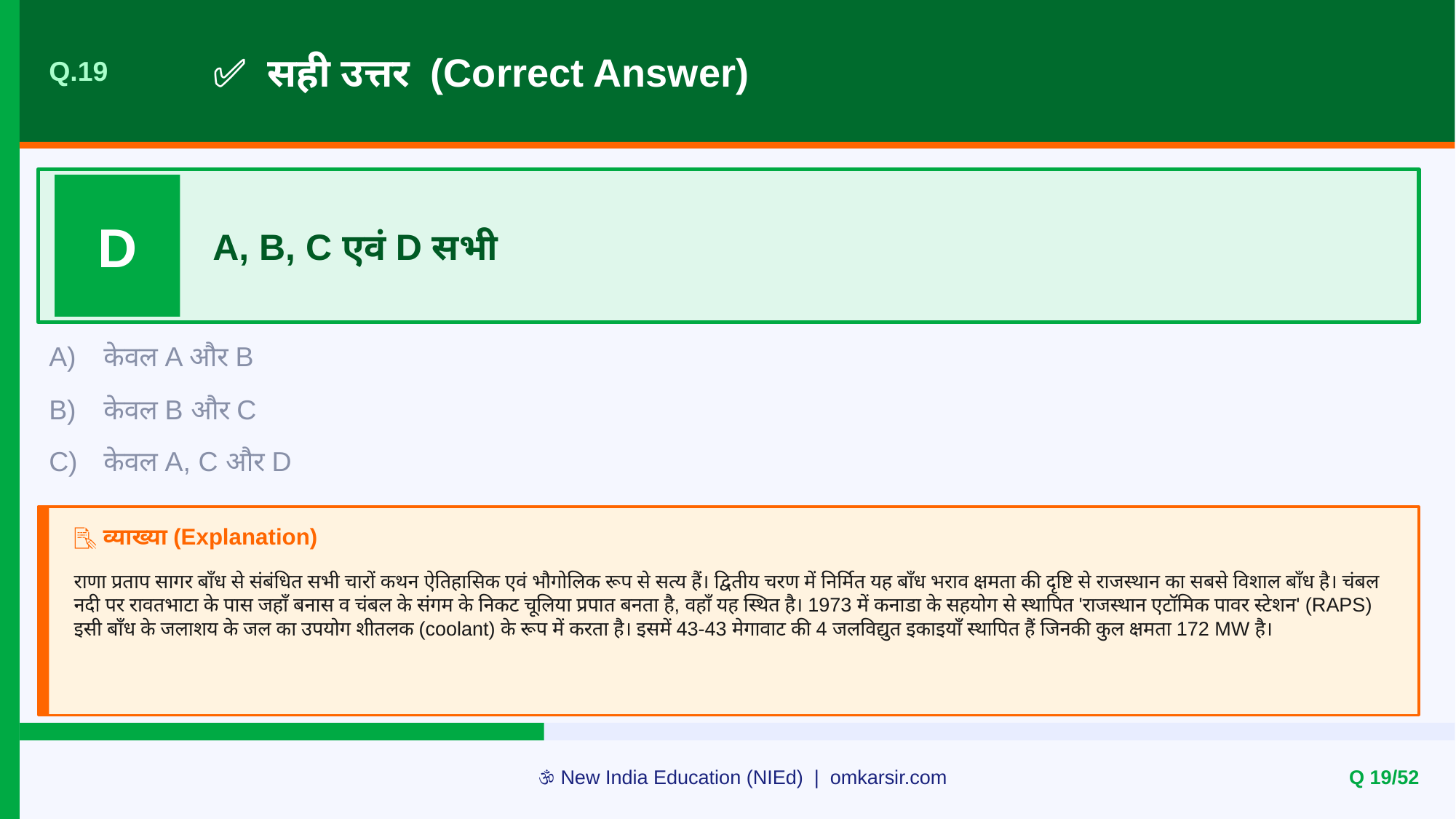

✅  सही उत्तर  (Correct Answer)
Q.19

D
A, B, C एवं D सभी
A)
केवल A और B
B)
केवल B और C
C)
केवल A, C और D

📝 व्याख्या (Explanation)
राणा प्रताप सागर बाँध से संबंधित सभी चारों कथन ऐतिहासिक एवं भौगोलिक रूप से सत्य हैं। द्वितीय चरण में निर्मित यह बाँध भराव क्षमता की दृष्टि से राजस्थान का सबसे विशाल बाँध है। चंबल नदी पर रावतभाटा के पास जहाँ बनास व चंबल के संगम के निकट चूलिया प्रपात बनता है, वहाँ यह स्थित है। 1973 में कनाडा के सहयोग से स्थापित 'राजस्थान एटॉमिक पावर स्टेशन' (RAPS) इसी बाँध के जलाशय के जल का उपयोग शीतलक (coolant) के रूप में करता है। इसमें 43-43 मेगावाट की 4 जलविद्युत इकाइयाँ स्थापित हैं जिनकी कुल क्षमता 172 MW है।

🕉️ New India Education (NIEd)  |  omkarsir.com
Q 19/52